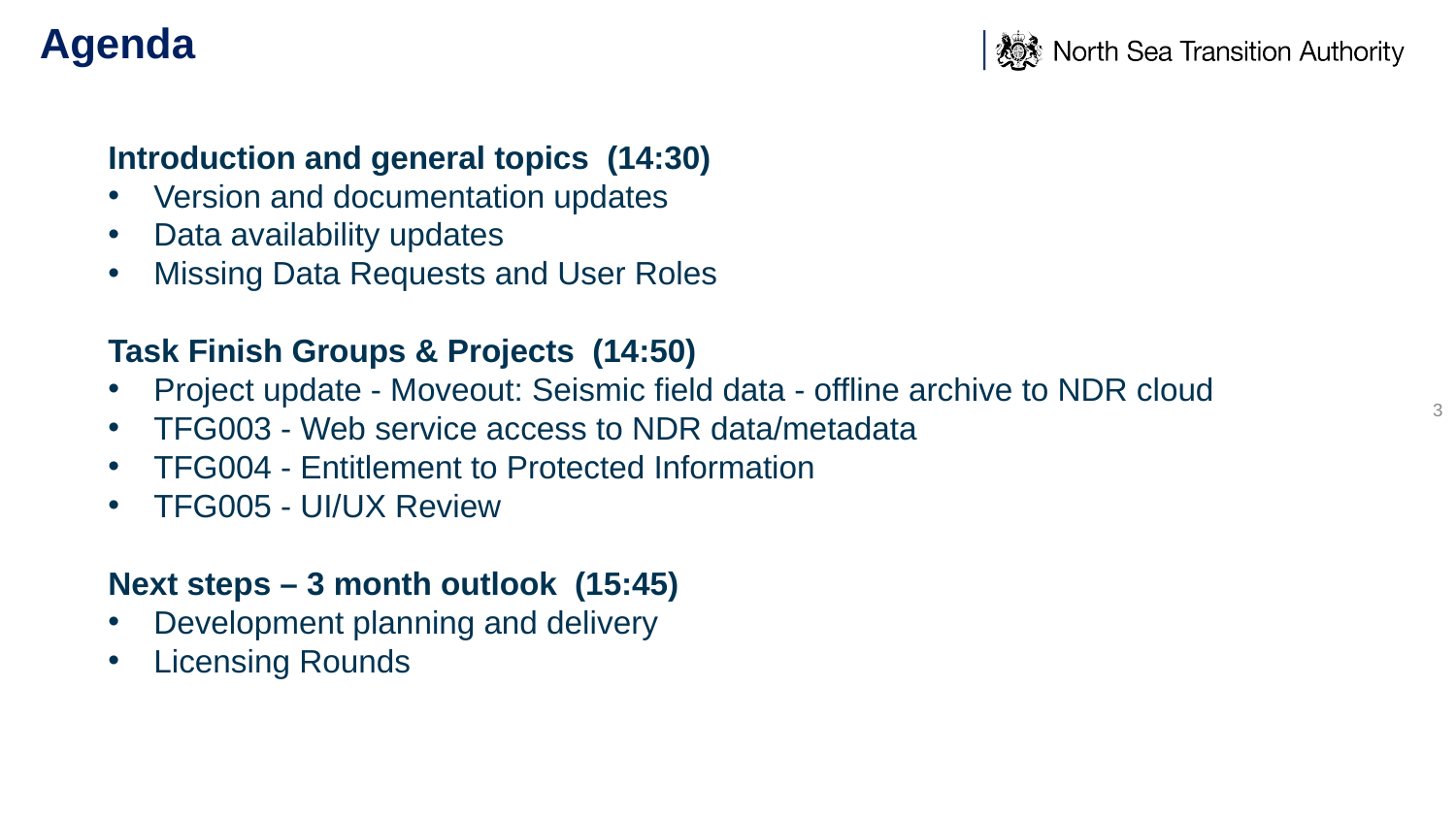

# Agenda

Introduction and general topics  (14:30)
Version and documentation updates
Data availability updates
Missing Data Requests and User Roles

Task Finish Groups & Projects  (14:50)
Project update - Moveout: Seismic field data - offline archive to NDR cloud
TFG003 - Web service access to NDR data/metadata
TFG004 - Entitlement to Protected Information
TFG005 - UI/UX Review

Next steps – 3 month outlook  (15:45)
Development planning and delivery
Licensing Rounds